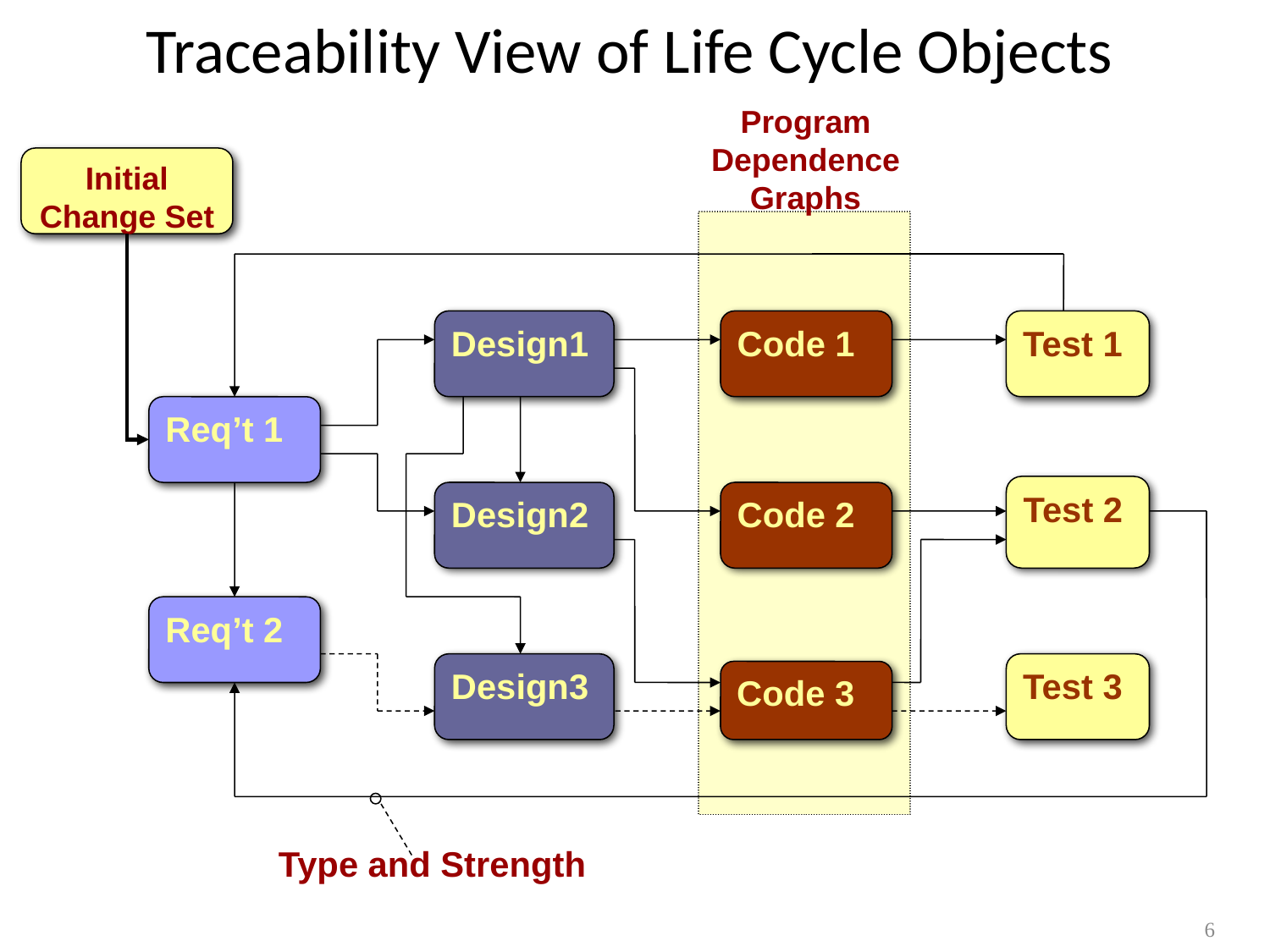

# Traceability View of Life Cycle Objects
Program
Dependence
Graphs

Initial Change Set

Test 1

Test 2

Test 3

Design1

Design2

Design3

Code 1

Code 2

Code 3

Req’t 1

Req’t 2

Type and Strength